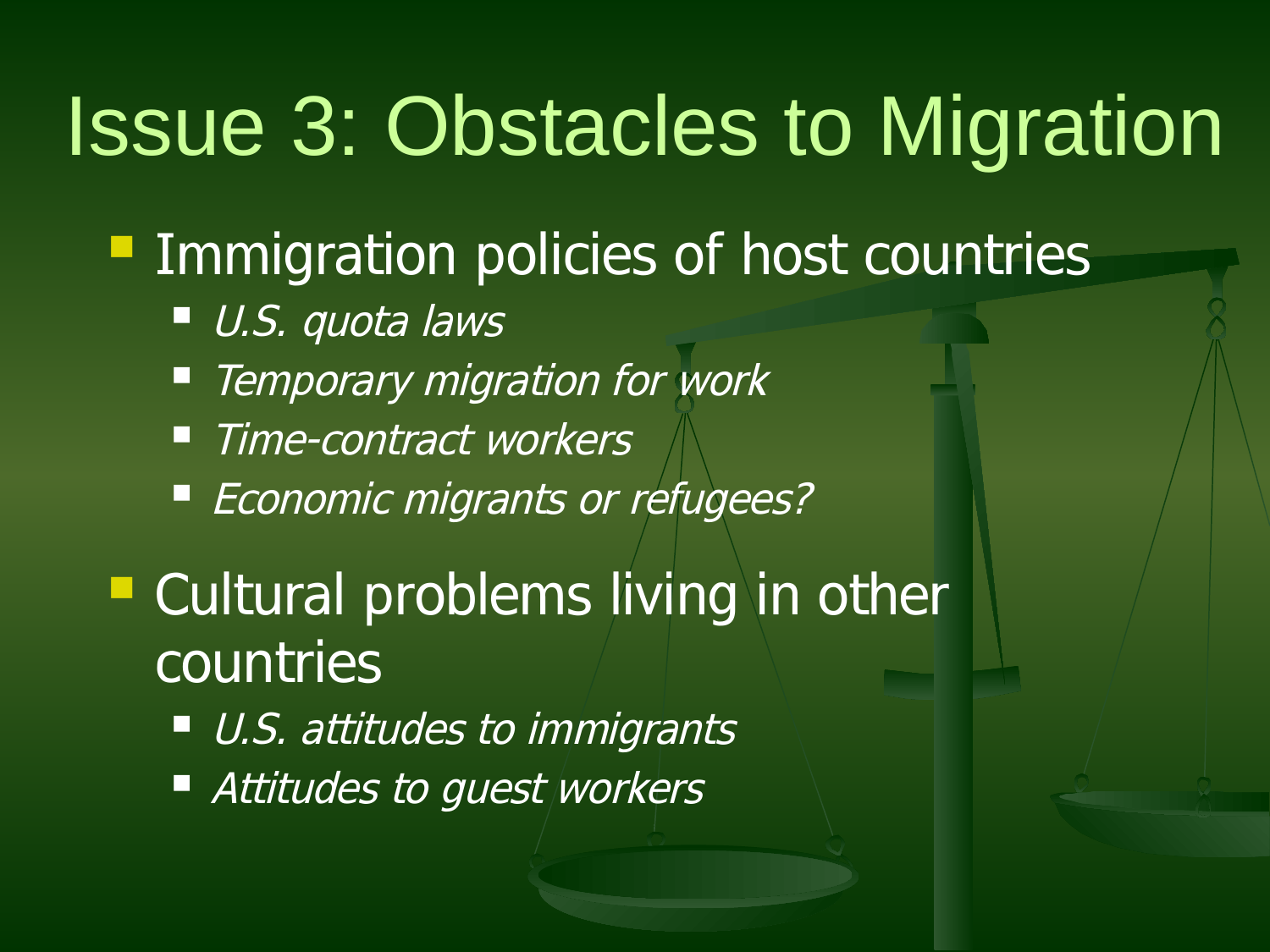

# Issue 3: Obstacles to Migration
Immigration policies of host countries
U.S. quota laws
Temporary migration for work
Time-contract workers
Economic migrants or refugees?

Cultural problems living in other countries
U.S. attitudes to immigrants
Attitudes to guest workers